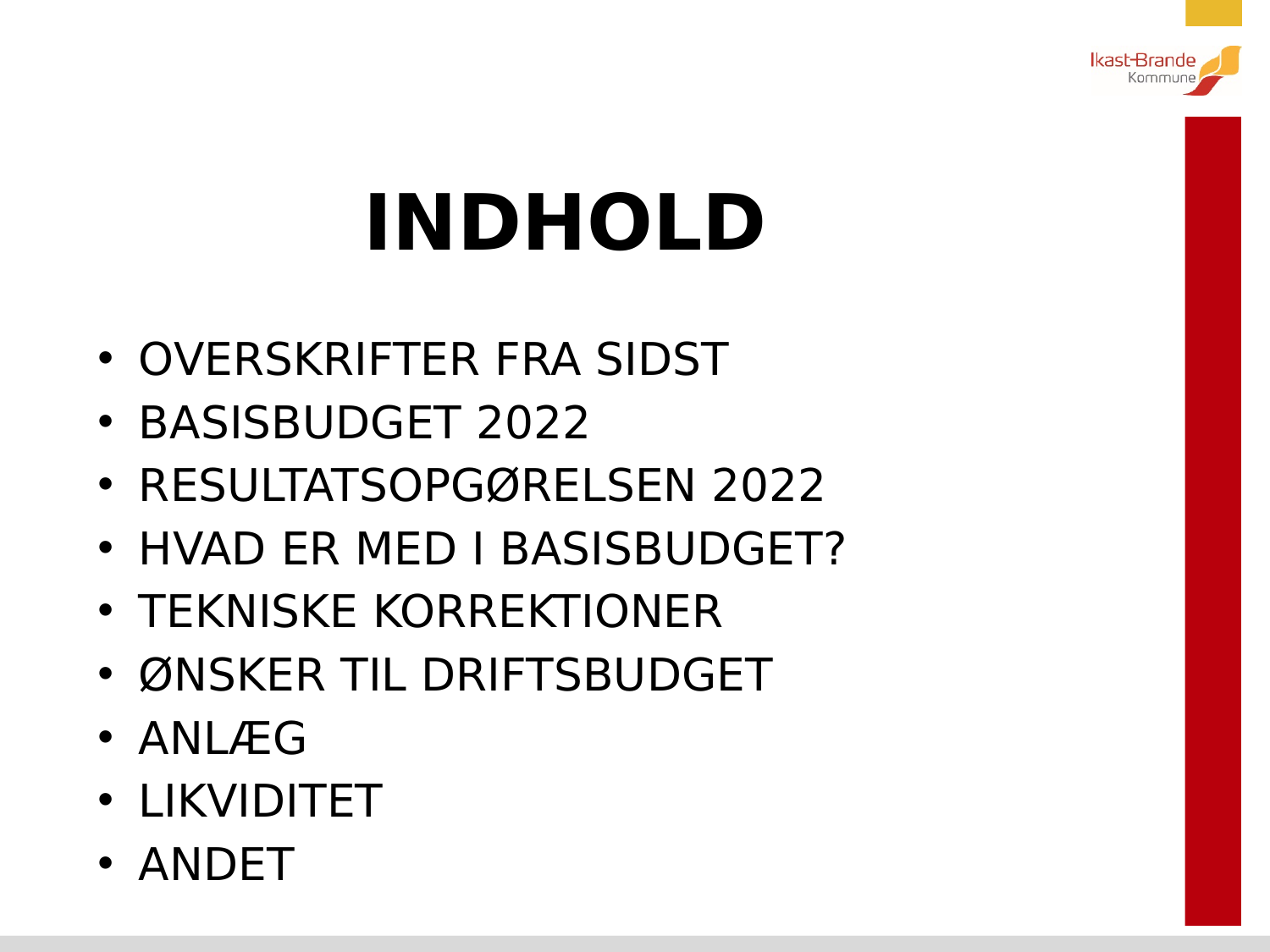

# INDHOLD
OVERSKRIFTER FRA SIDST
BASISBUDGET 2022
RESULTATSOPGØRELSEN 2022
HVAD ER MED I BASISBUDGET?
TEKNISKE KORREKTIONER
ØNSKER TIL DRIFTSBUDGET
ANLÆG
LIKVIDITET
ANDET